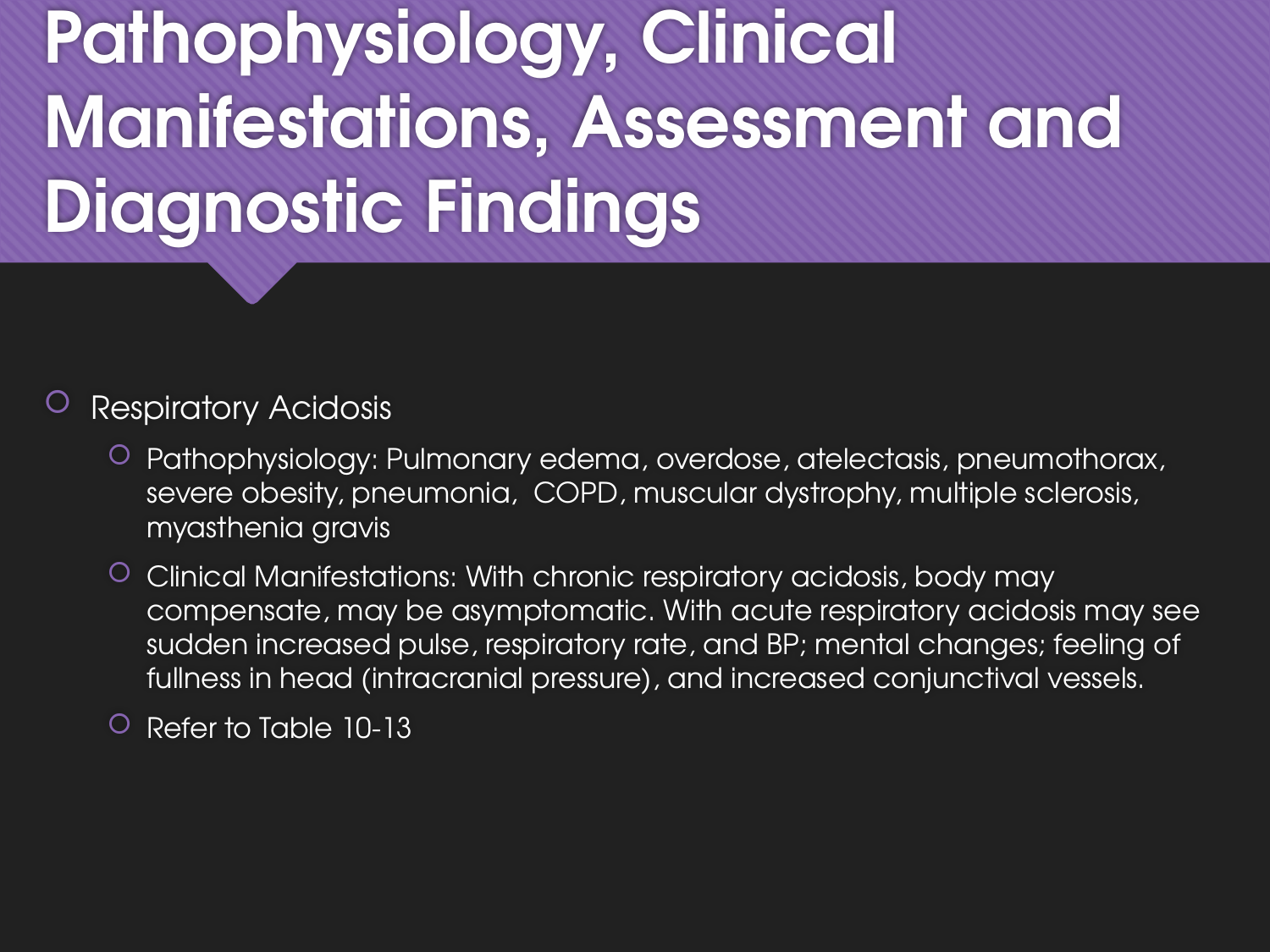

# Pathophysiology, Clinical Manifestations, Assessment and Diagnostic Findings
Respiratory Acidosis
Pathophysiology: Pulmonary edema, overdose, atelectasis, pneumothorax, severe obesity, pneumonia,  COPD, muscular dystrophy, multiple sclerosis, myasthenia gravis
Clinical Manifestations: With chronic respiratory acidosis, body may compensate, may be asymptomatic. With acute respiratory acidosis may see sudden increased pulse, respiratory rate, and BP; mental changes; feeling of fullness in head (intracranial pressure), and increased conjunctival vessels.
Refer to Table 10-13